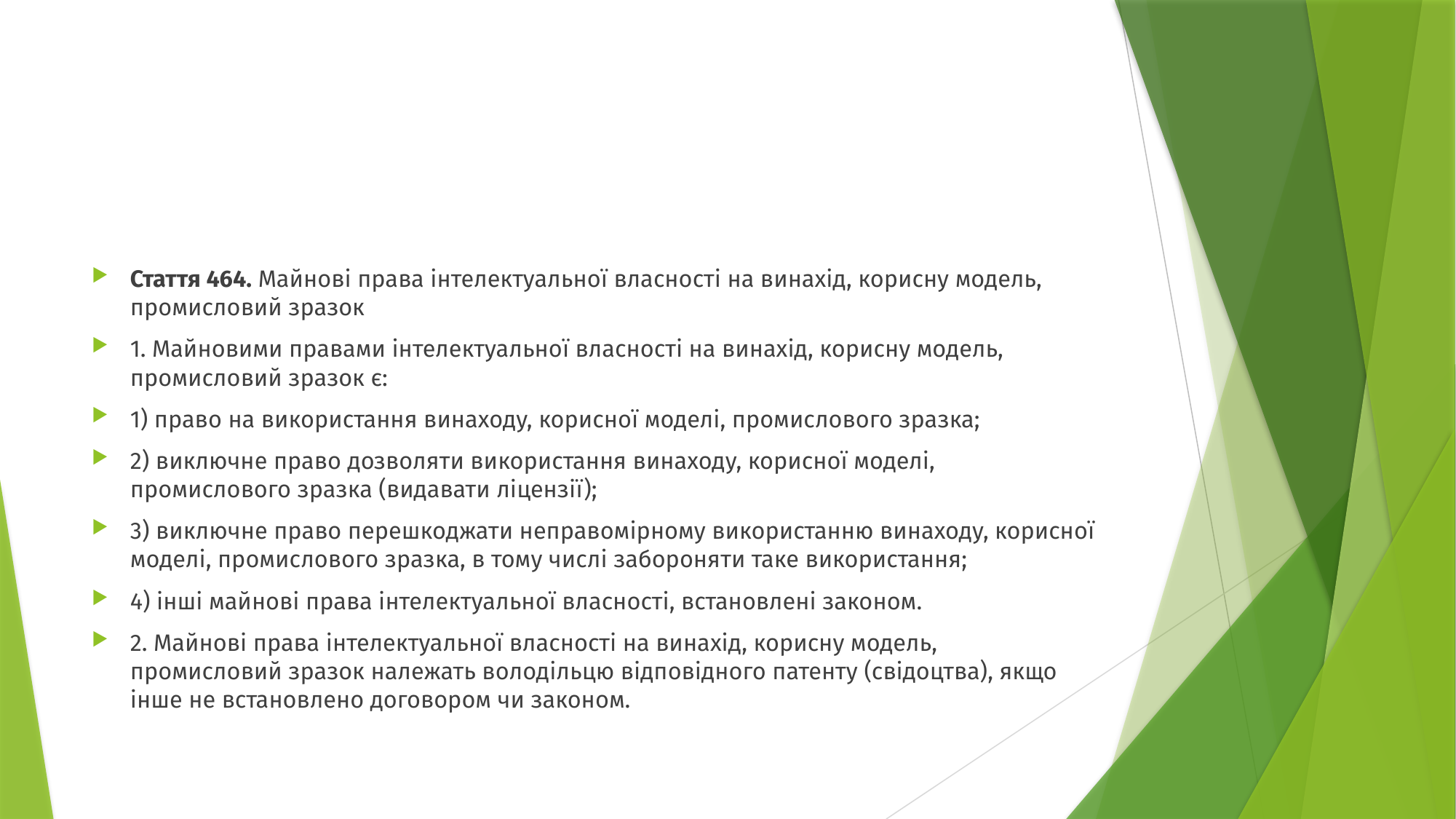

#
Стаття 464. Майнові права інтелектуальної власності на винахід, корисну модель, промисловий зразок
1. Майновими правами інтелектуальної власності на винахід, корисну модель, промисловий зразок є:
1) право на використання винаходу, корисної моделі, промислового зразка;
2) виключне право дозволяти використання винаходу, корисної моделі, промислового зразка (видавати ліцензії);
3) виключне право перешкоджати неправомірному використанню винаходу, корисної моделі, промислового зразка, в тому числі забороняти таке використання;
4) інші майнові права інтелектуальної власності, встановлені законом.
2. Майнові права інтелектуальної власності на винахід, корисну модель, промисловий зразок належать володільцю відповідного патенту (свідоцтва), якщо інше не встановлено договором чи законом.